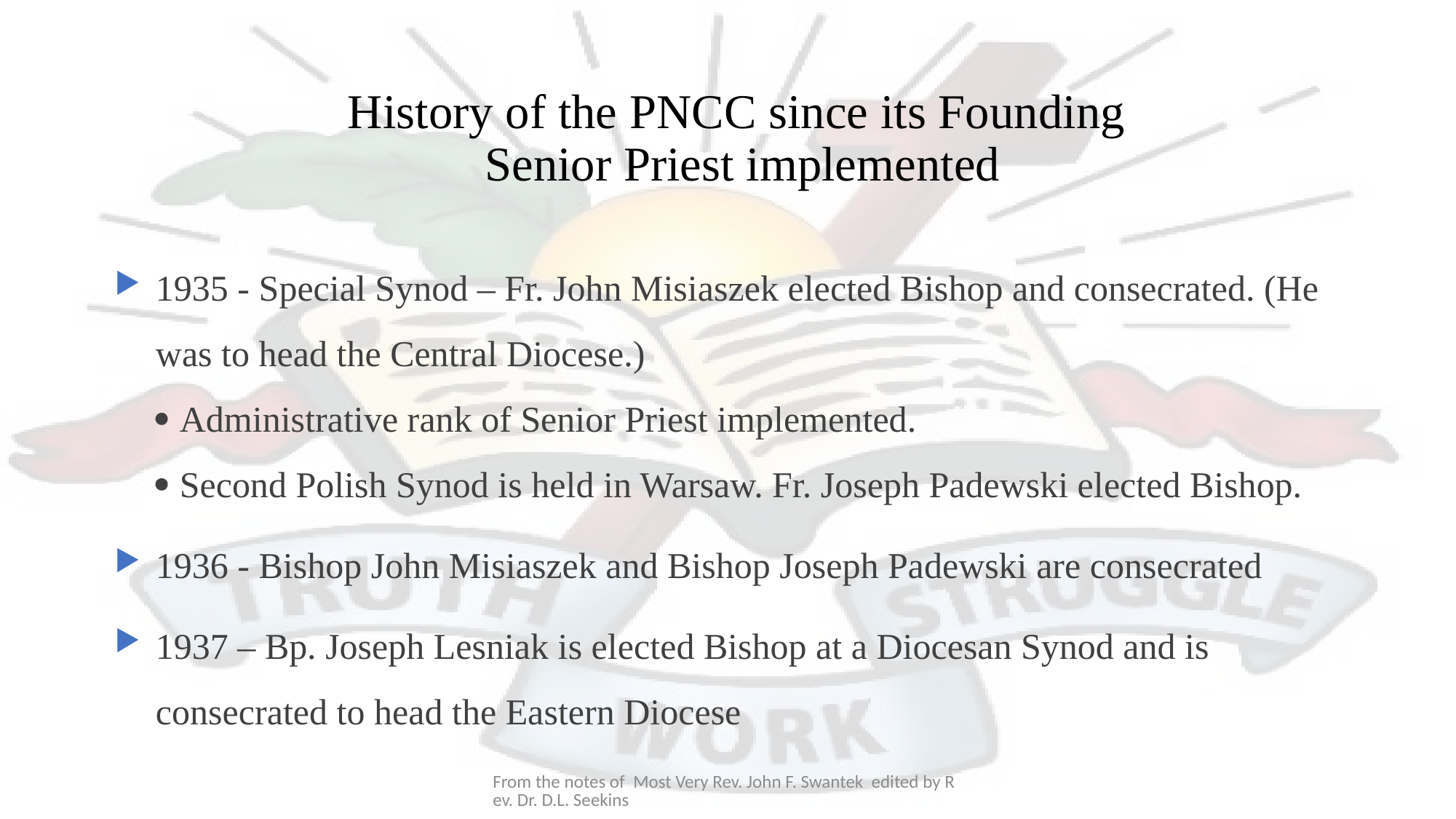

# History of the PNCC since its Founding Senior Priest implemented
1935 - Special Synod – Fr. John Misiaszek elected Bishop and consecrated. (He was to head the Central Diocese.)
• Administrative rank of Senior Priest implemented.
• Second Polish Synod is held in Warsaw. Fr. Joseph Padewski elected Bishop.
1936 - Bishop John Misiaszek and Bishop Joseph Padewski are consecrated
1937 – Bp. Joseph Lesniak is elected Bishop at a Diocesan Synod and is consecrated to head the Eastern Diocese
From the notes of  Most Very Rev. John F. Swantek  edited by Rev. Dr. D.L. Seekins